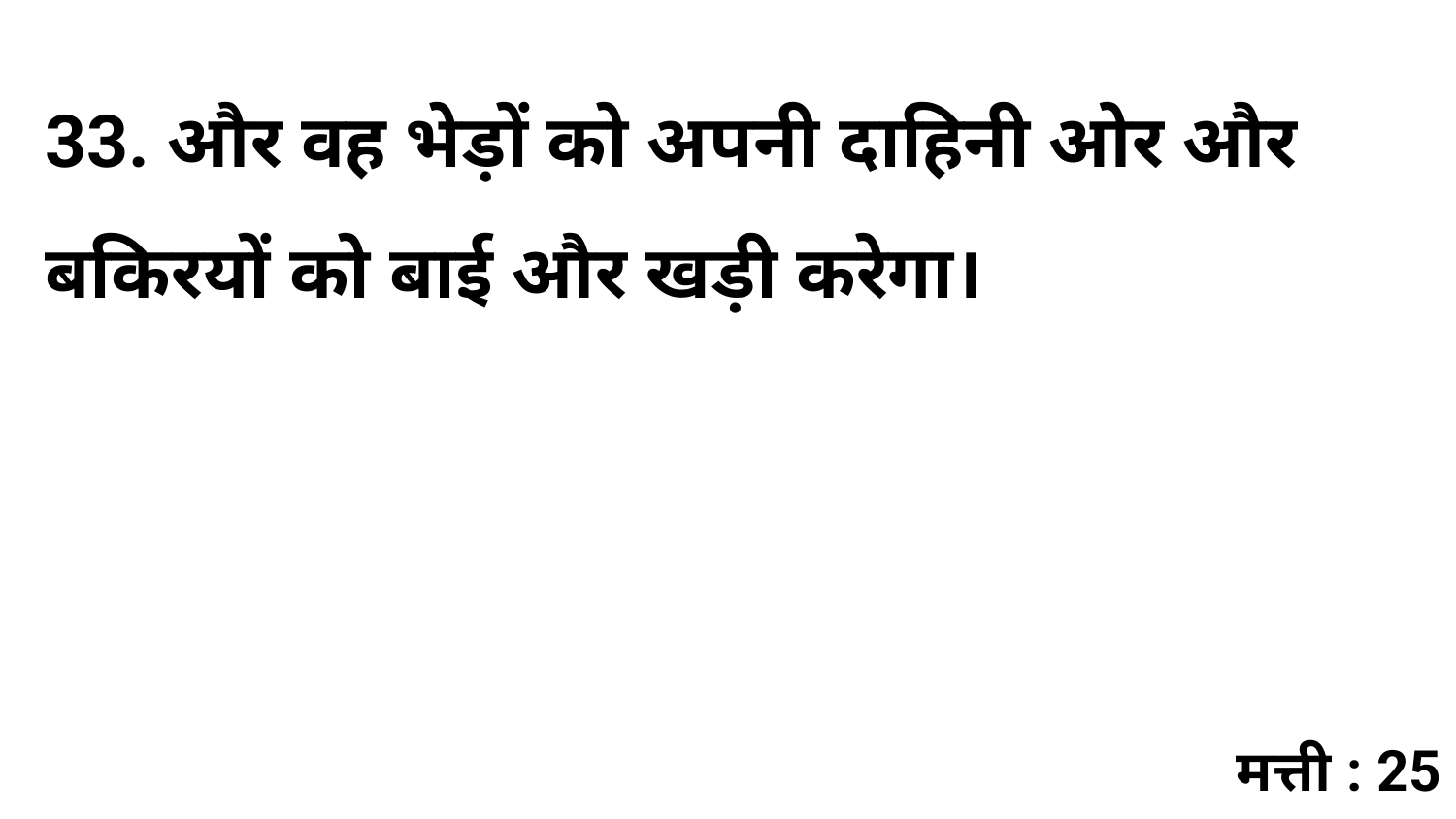

33. और वह भेड़ों को अपनी दाहिनी ओर और बकिरयों को बाई और खड़ी करेगा।
मत्ती : 25